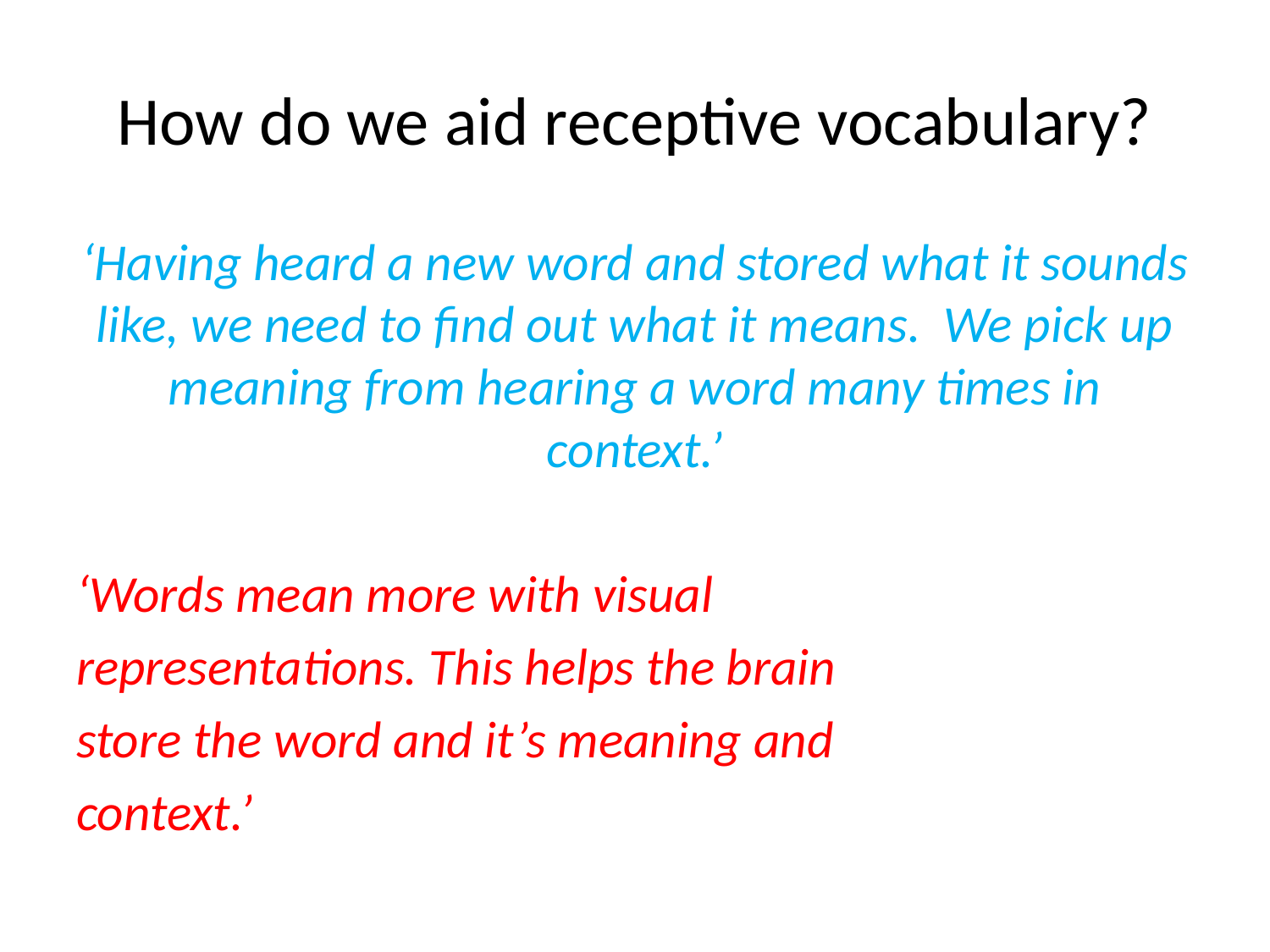

# How do we aid receptive vocabulary?
‘Having heard a new word and stored what it sounds like, we need to find out what it means.  We pick up meaning from hearing a word many times in context.’

‘Words mean more with visual
representations. This helps the brain
store the word and it’s meaning and
context.’